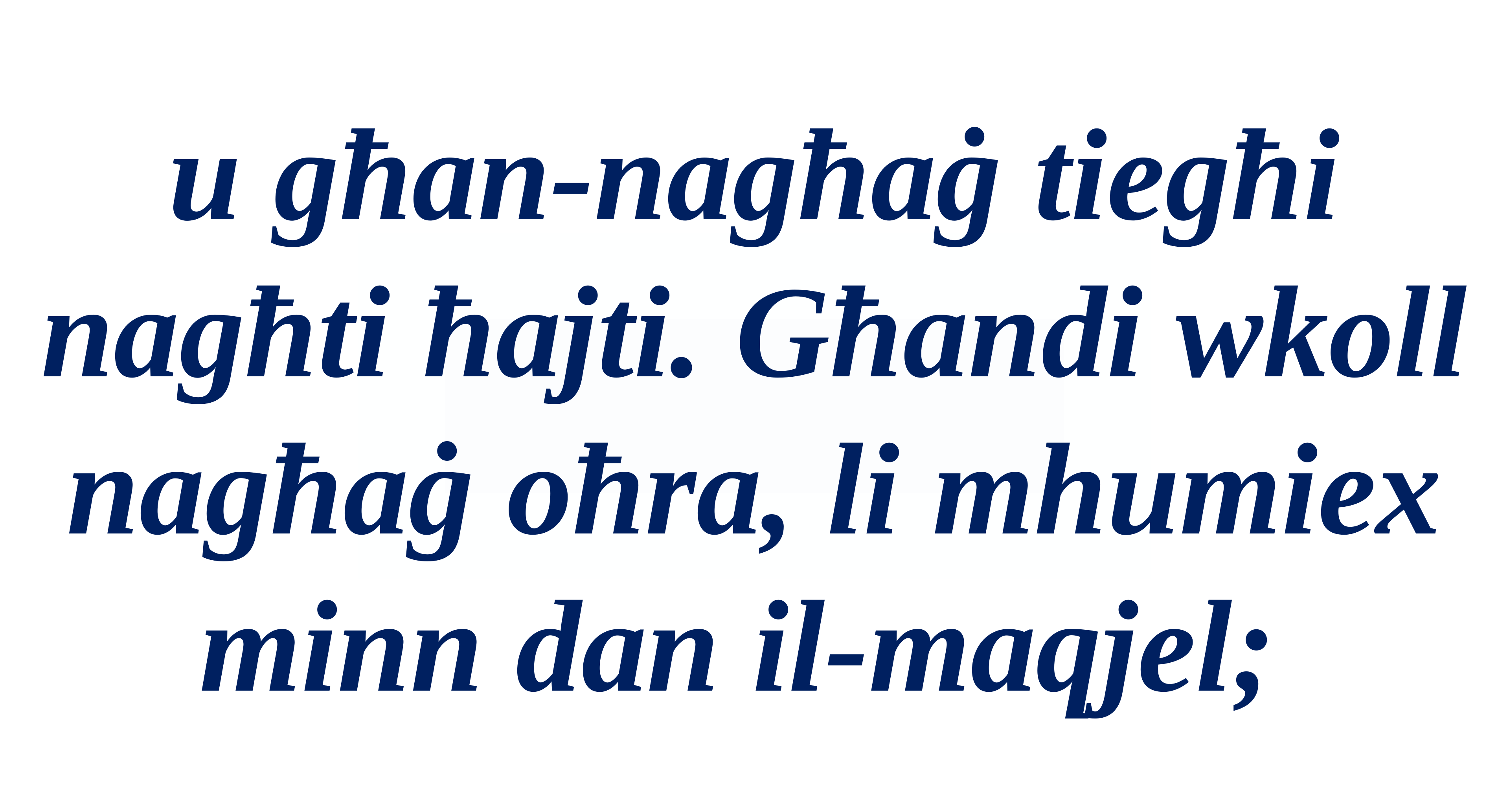

u għan-nagħaġ tiegħi nagħti ħajti. Għandi wkoll nagħaġ oħra, li mhumiex minn dan il-maqjel;